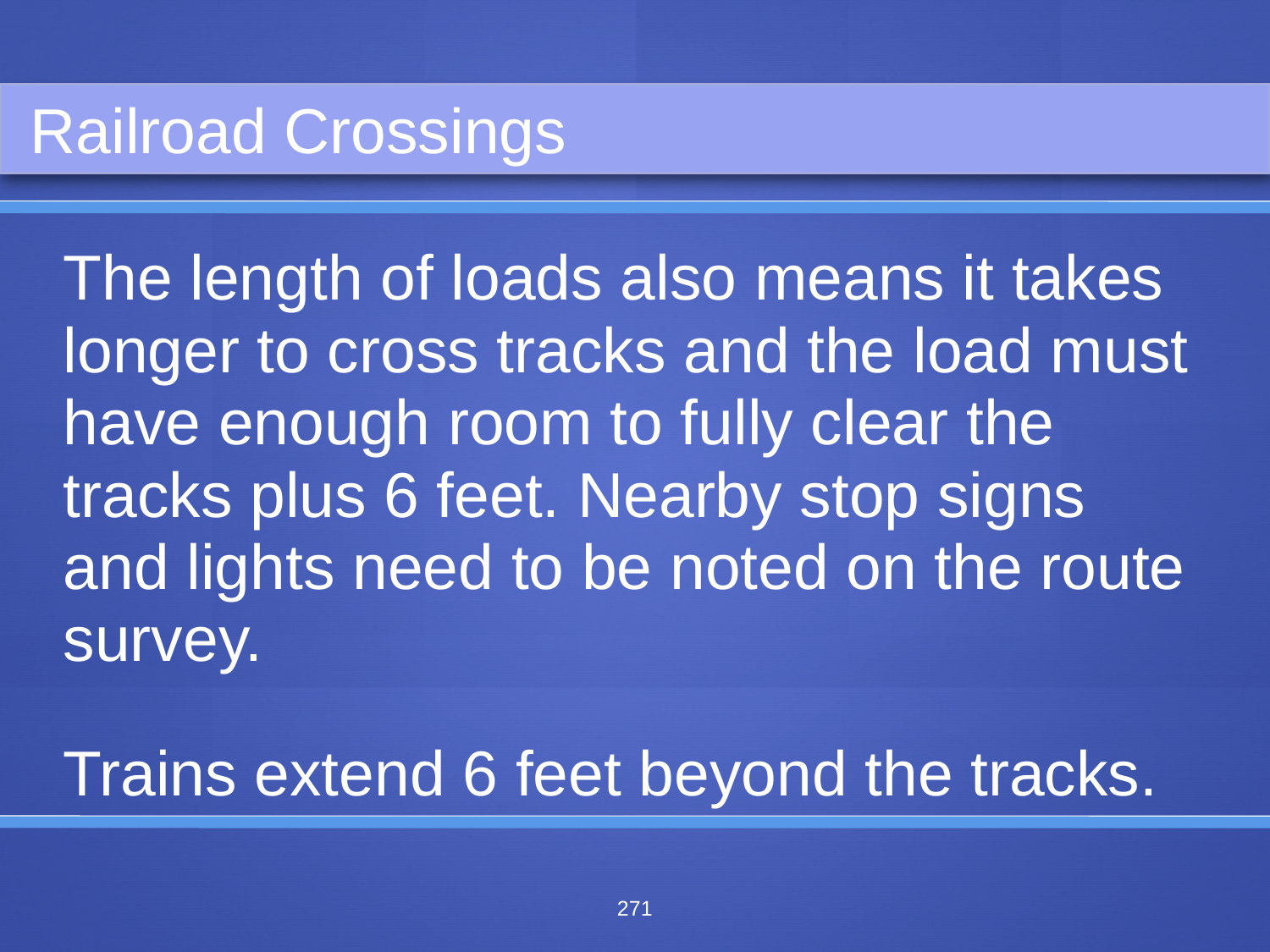

Railroad Crossings
The length of loads also means it takes longer to cross tracks and the load must have enough room to fully clear the tracks plus 6 feet. Nearby stop signs and lights need to be noted on the route survey.

Trains extend 6 feet beyond the tracks.

271